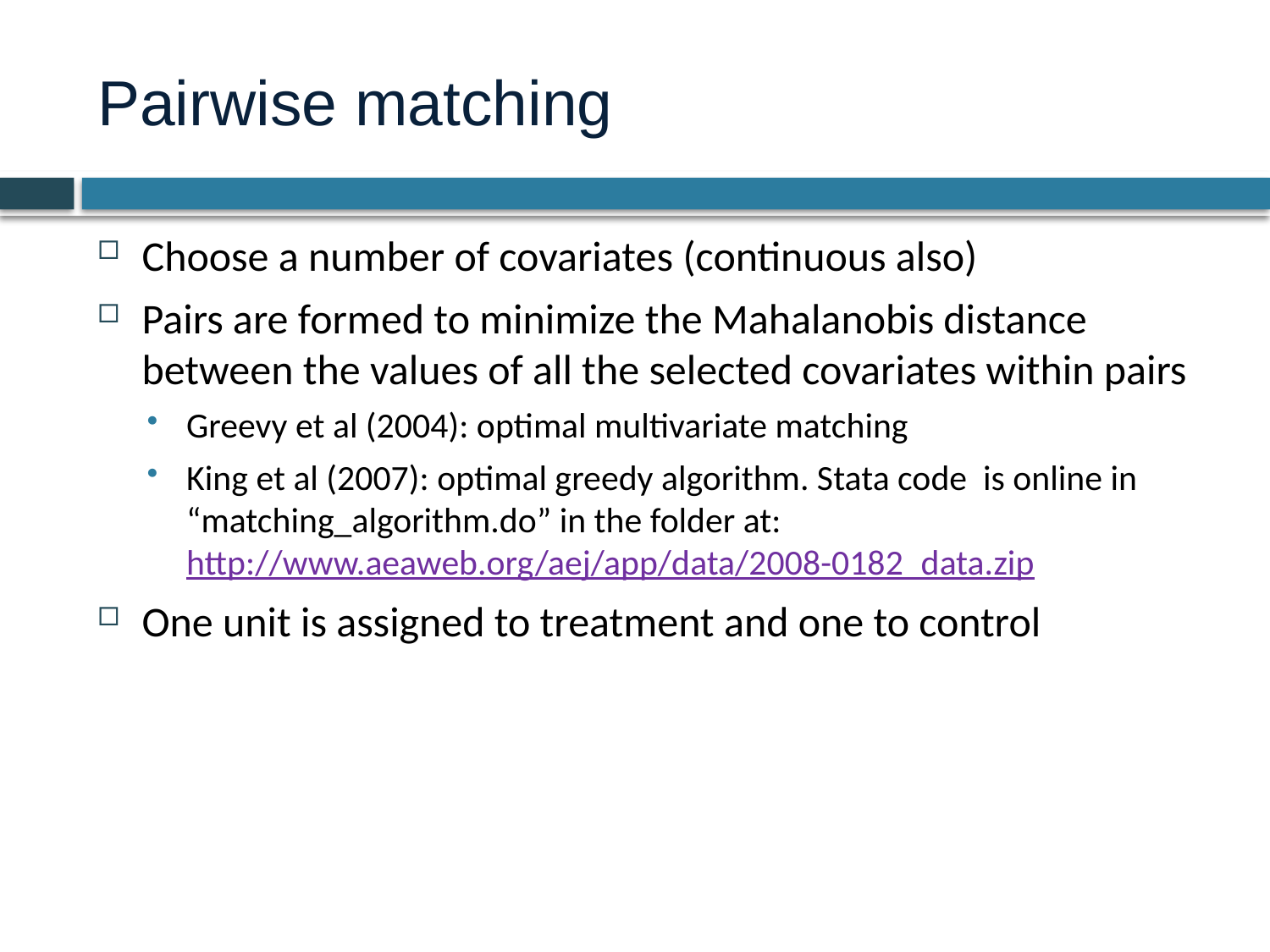

# Pairwise matching
Choose a number of covariates (continuous also)
Pairs are formed to minimize the Mahalanobis distance between the values of all the selected covariates within pairs
Greevy et al (2004): optimal multivariate matching
King et al (2007): optimal greedy algorithm. Stata code  is online in “matching_algorithm.do” in the folder at: http://www.aeaweb.org/aej/app/data/2008-0182_data.zip
One unit is assigned to treatment and one to control